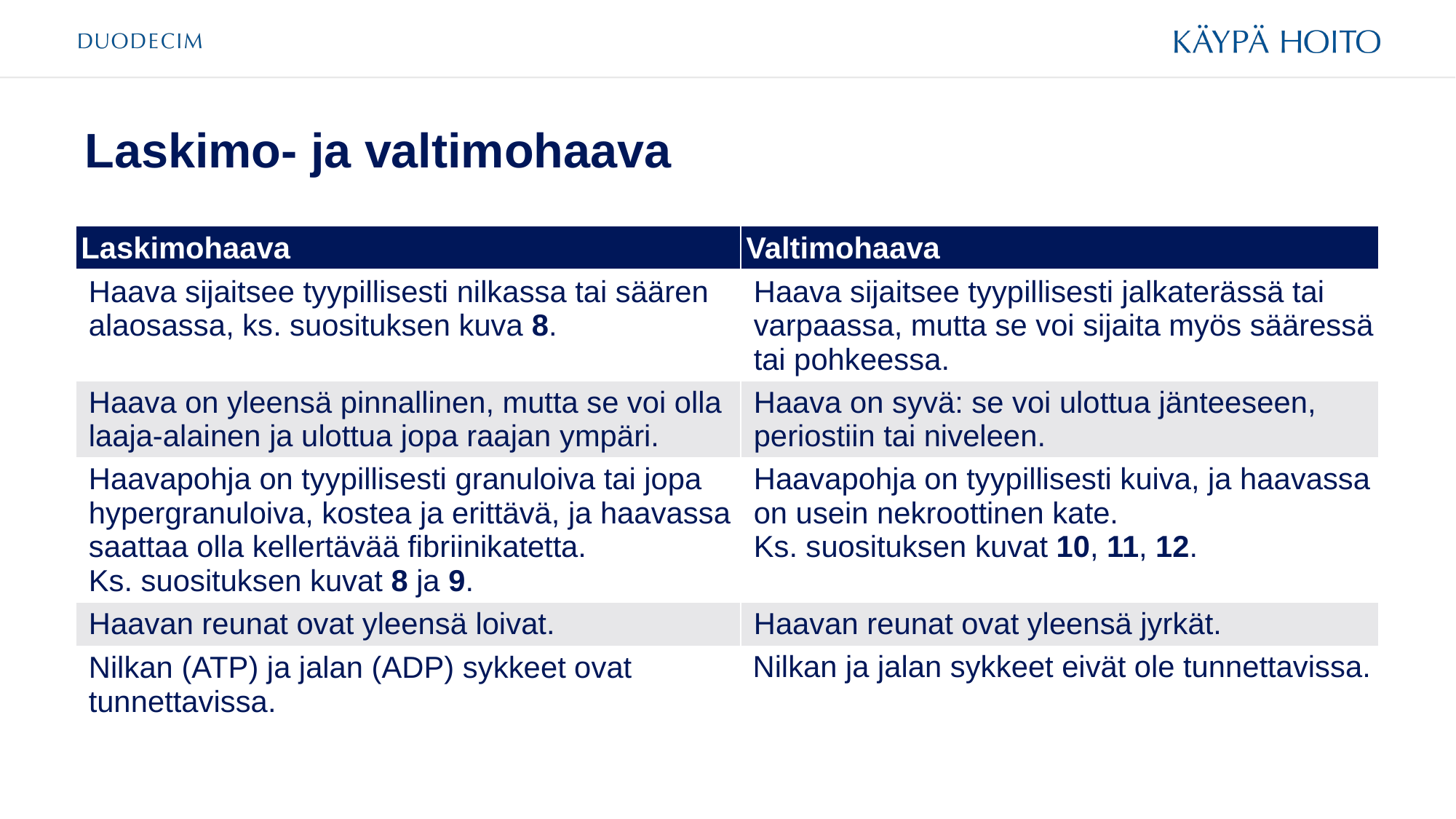

# Laskimo- ja valtimohaava
| Laskimohaava | Valtimohaava |
| --- | --- |
| Haava sijaitsee tyypillisesti nilkassa tai säären alaosassa, ks. suosituksen kuva 8. | Haava sijaitsee tyypillisesti jalkaterässä tai varpaassa, mutta se voi sijaita myös sääressä tai pohkeessa. |
| Haava on yleensä pinnallinen, mutta se voi olla laaja-alainen ja ulottua jopa raajan ympäri. | Haava on syvä: se voi ulottua jänteeseen, periostiin tai niveleen. |
| Haavapohja on tyypillisesti granuloiva tai jopa hypergranuloiva, kostea ja erittävä, ja haavassa saattaa olla kellertävää fibriinikatetta. Ks. suosituksen kuvat 8 ja 9. | Haavapohja on tyypillisesti kuiva, ja haavassa on usein nekroottinen kate. Ks. suosituksen kuvat 10, 11, 12. |
| Haavan reunat ovat yleensä loivat. | Haavan reunat ovat yleensä jyrkät. |
| Nilkan (ATP) ja jalan (ADP) sykkeet ovat tunnettavissa. | Nilkan ja jalan sykkeet eivät ole tunnettavissa. |